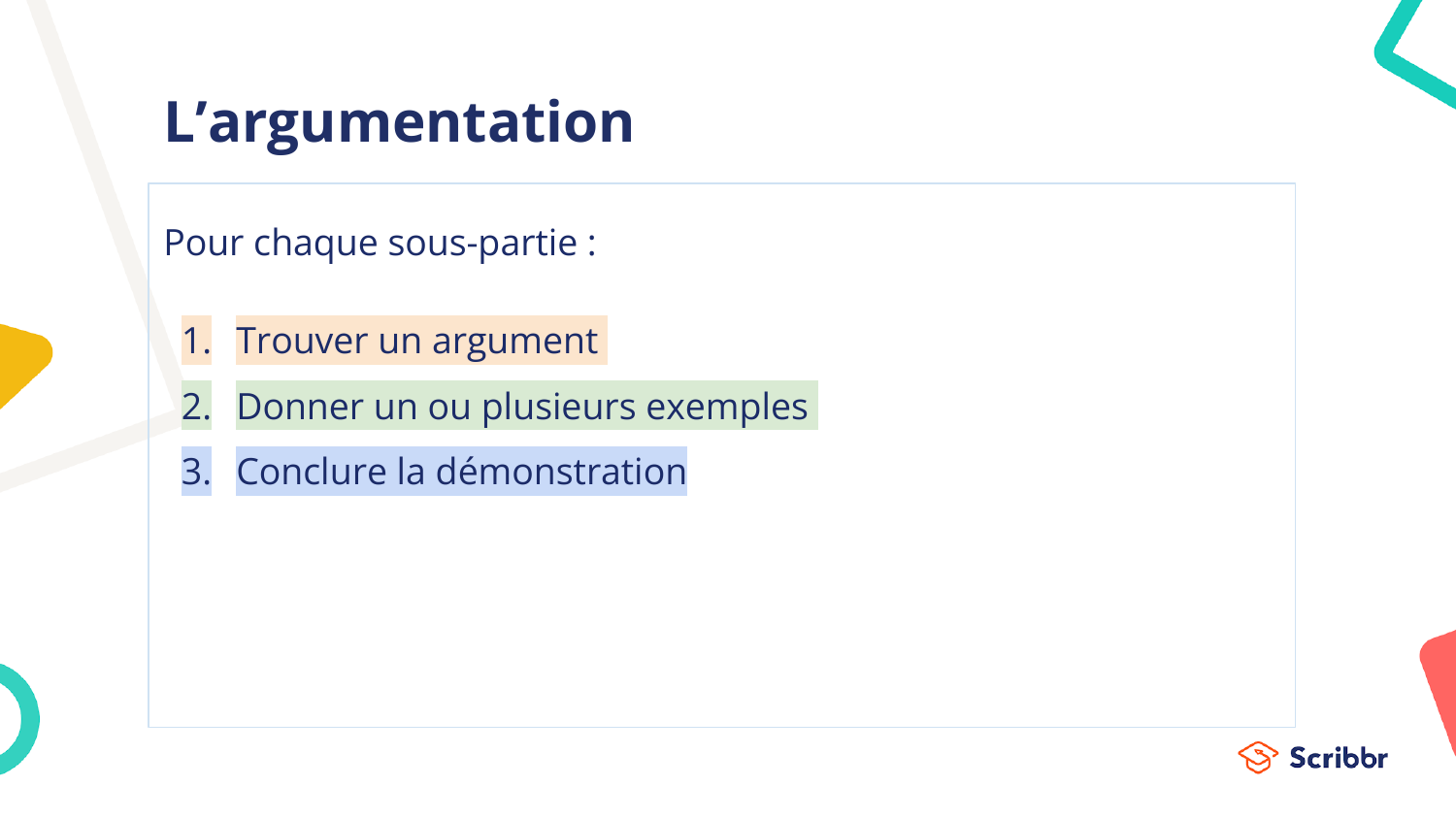

# L’argumentation
Pour chaque sous-partie :
Trouver un argument
Donner un ou plusieurs exemples
Conclure la démonstration